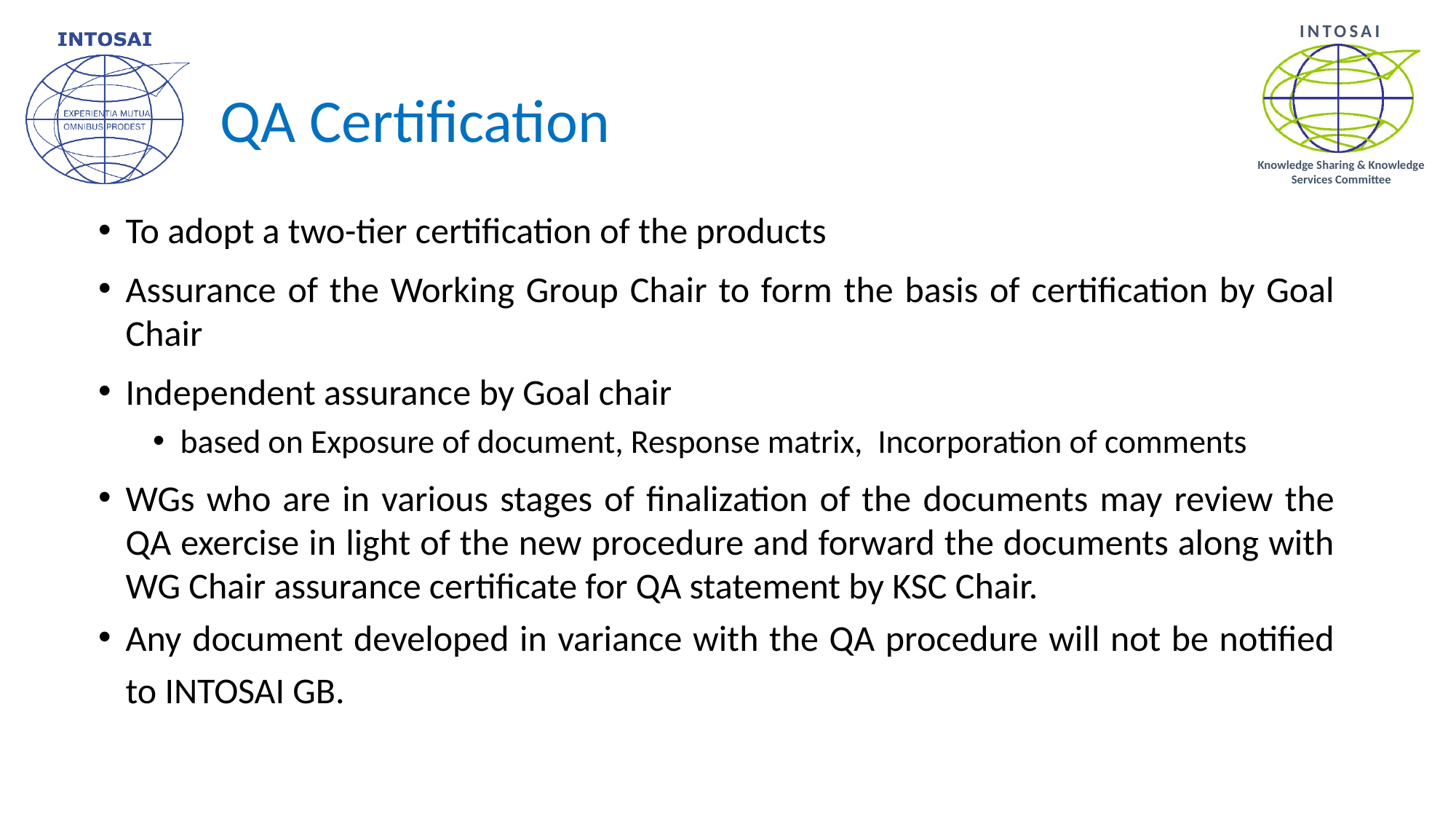

# QA Certification
To adopt a two-tier certification of the products
Assurance of the Working Group Chair to form the basis of certification by Goal Chair
Independent assurance by Goal chair
based on Exposure of document, Response matrix,  Incorporation of comments
WGs who are in various stages of finalization of the documents may review the QA exercise in light of the new procedure and forward the documents along with WG Chair assurance certificate for QA statement by KSC Chair.
Any document developed in variance with the QA procedure will not be notified to INTOSAI GB.